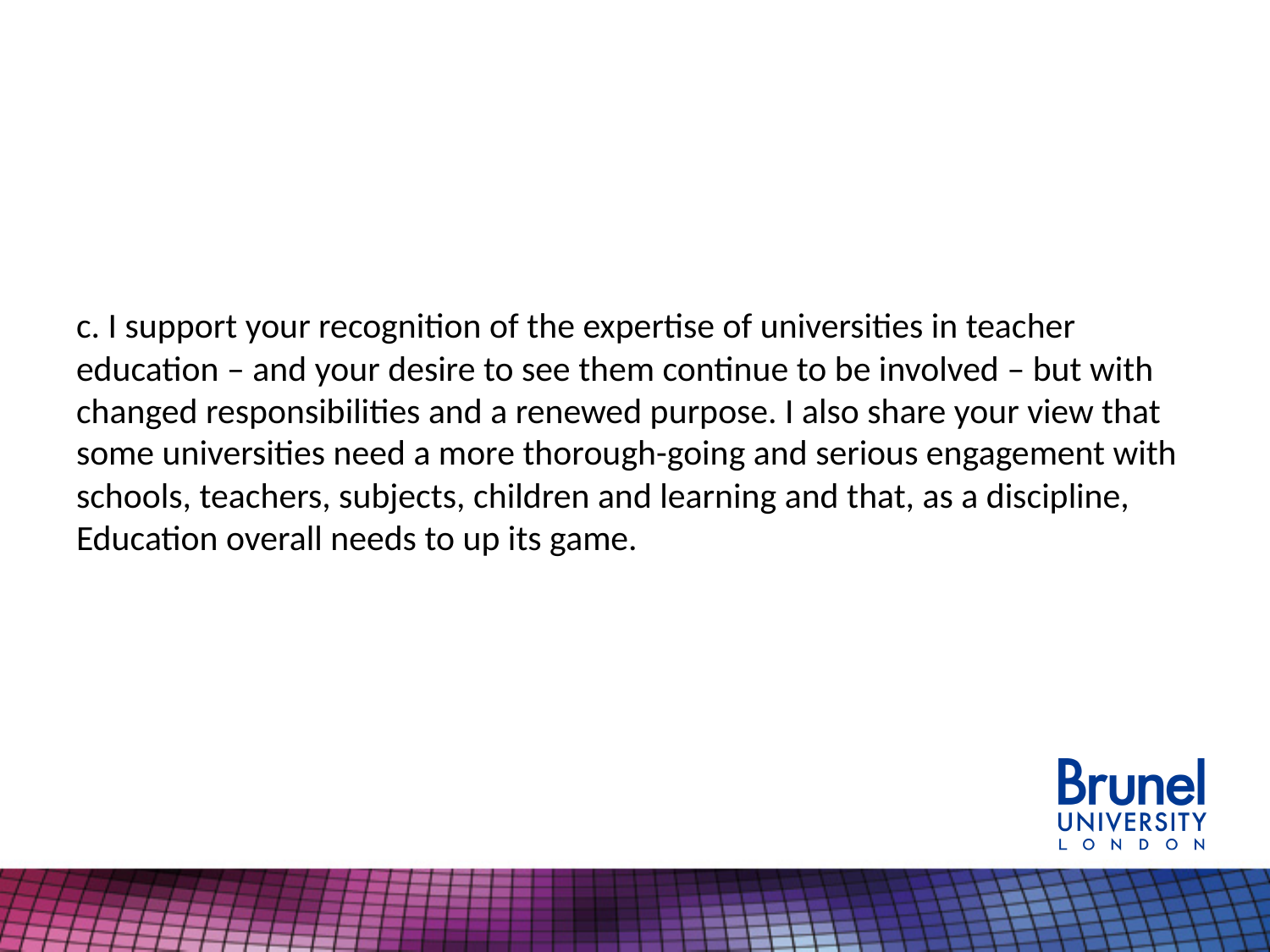

#

c. I support your recognition of the expertise of universities in teacher education – and your desire to see them continue to be involved – but with changed responsibilities and a renewed purpose. I also share your view that some universities need a more thorough-going and serious engagement with schools, teachers, subjects, children and learning and that, as a discipline, Education overall needs to up its game.